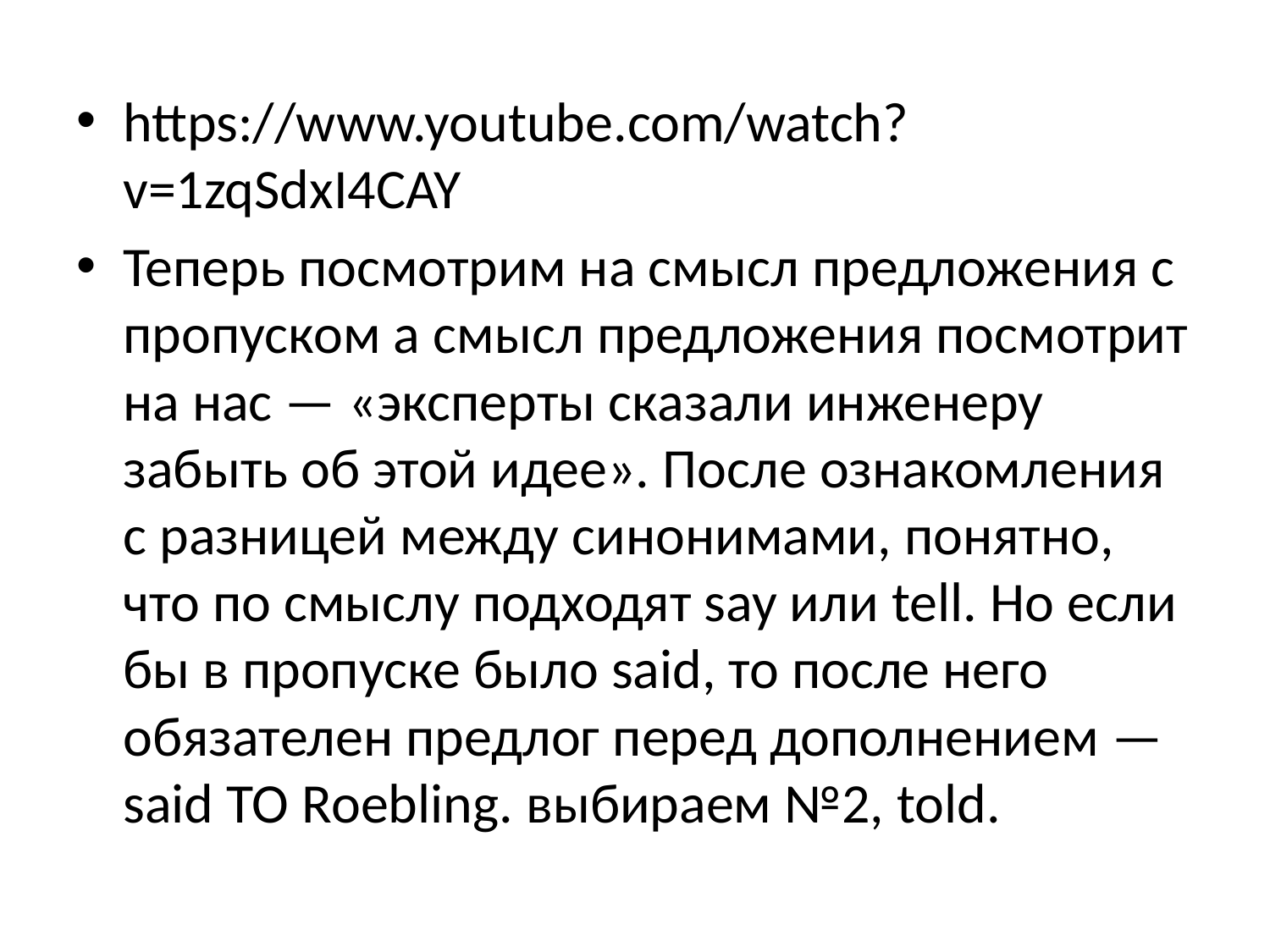

https://www.youtube.com/watch?v=1zqSdxI4CAY
Теперь посмотрим на смысл предложения с пропуском а смысл предложения посмотрит на нас — «эксперты сказали инженеру забыть об этой идее». После ознакомления с разницей между синонимами, понятно, что по смыслу подходят say или tell. Но если бы в пропуске было said, то после него обязателен предлог перед дополнением — said TO Roebling. выбираем №2, told.